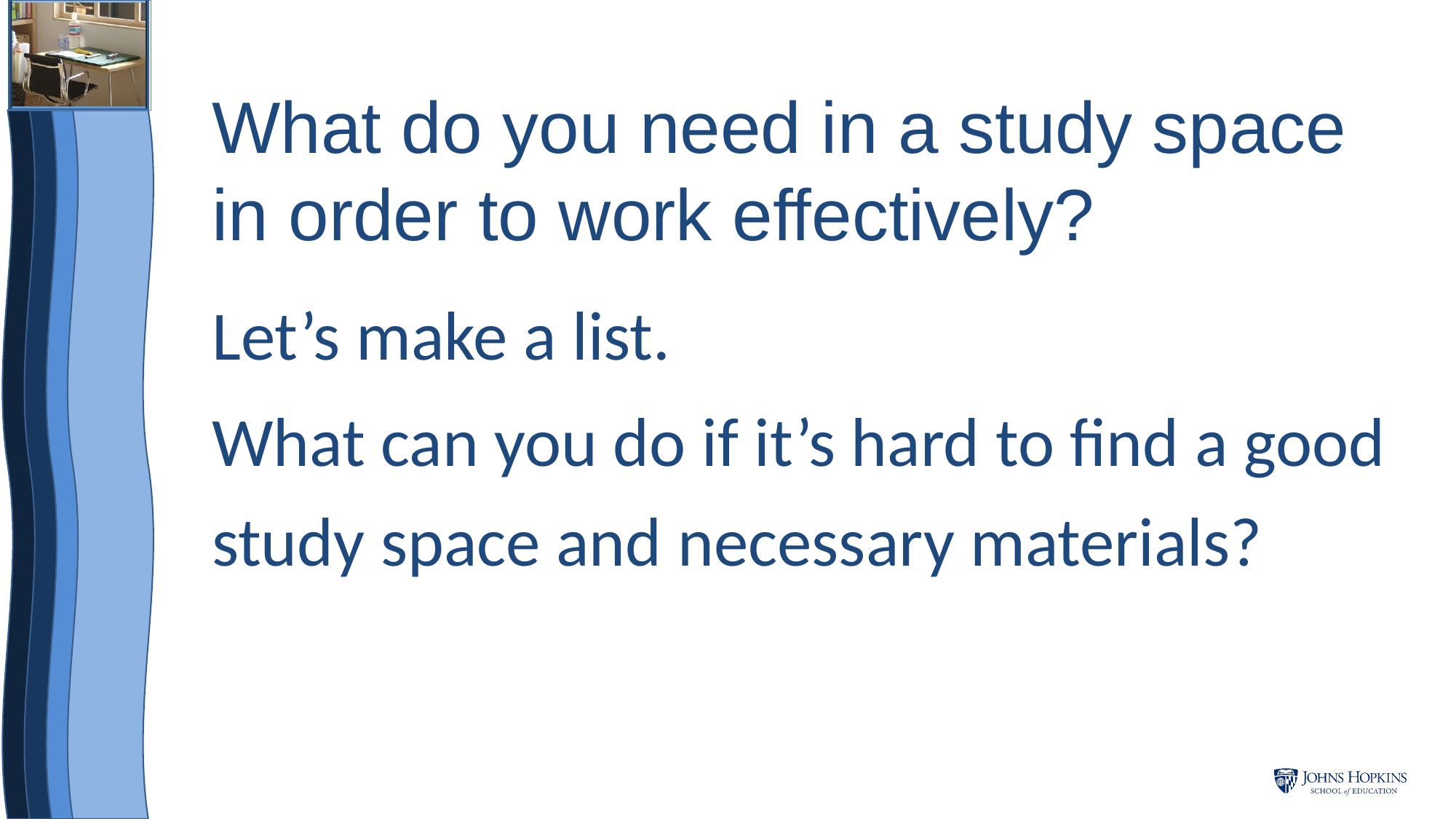

# What do you need in a study space in order to work effectively?
Let’s make a list.
What can you do if it’s hard to find a good study space and necessary materials?